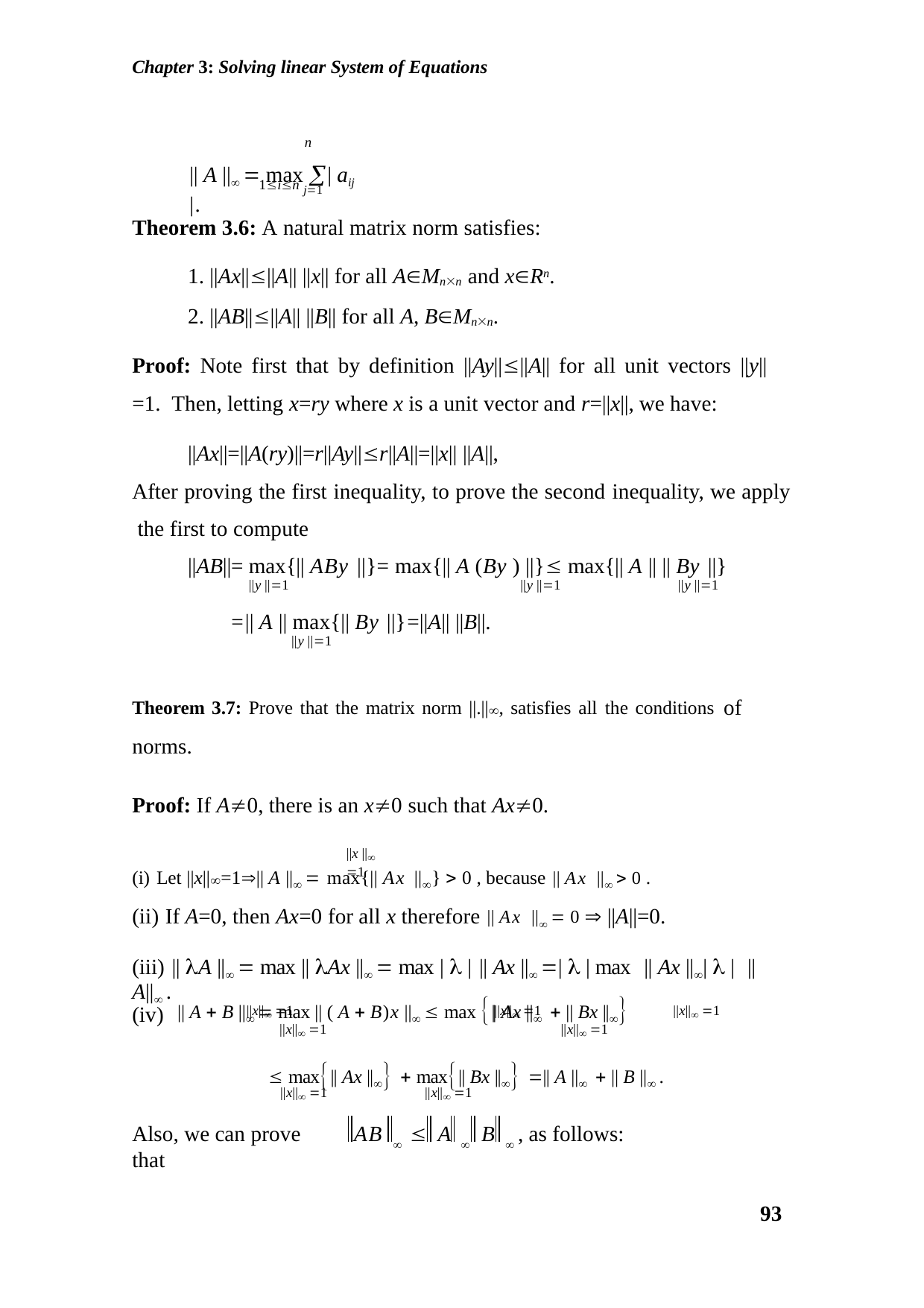

Chapter 3: Solving linear System of Equations
n
|| A ||∞ = max ∑| aij  |.
1≤i≤n j=1
Theorem 3.6: A natural matrix norm satisfies:

1. ||Ax||≤||A|| ||x|| for all A∈Mn×n and x∈Rn.
2. ||AB||≤||A|| ||B|| for all A, B∈Mn×n.
Proof: Note first that by definition ||Ay||≤||A|| for all unit vectors ||y||=1.  Then, letting x=ry where x is a unit vector and r=||x||, we have:

||Ax||=||A(ry)||=r||Ay||≤r||A||=||x|| ||A||,
After proving the first inequality, to prove the second inequality, we apply  the first to compute
||AB||= max{|| ABy ||}= max{|| A (By ) ||}≤ max{|| A || || By ||}
||y ||=1	||y ||=1	||y ||=1

=|| A || max{|| By ||}=||A|| ||B||.
||y ||=1

Theorem 3.7: Prove that the matrix norm ||.||∞, satisfies all the conditions  of norms.

Proof: If A≠0, there is an x≠0 such that Ax≠0.

(i) Let ||x||∞=1⇒|| A ||∞ = max{|| Ax ||∞} > 0 , because || Ax ||∞ > 0 .
||x ||∞ =1
(ii) If A=0, then Ax=0 for all x therefore || Ax ||∞ = 0 ⇒ ||A||=0.
(iii) || λA ||∞ = max || λAx ||∞ = max | λ | || Ax ||∞ =| λ | max || Ax ||∞| λ | || A||∞ .
||x||∞ =1	||x||∞ =1	||x||∞ =1
|| A + B ||∞ = max || ( A + B)x ||∞ ≤ max {|| Ax ||∞ + || Bx ||∞}
||x||∞ =1	||x||∞ =1
(iv)
≤ max{|| Ax ||∞} + max{|| Bx ||∞} =|| A ||∞ + || B ||∞ .
||x||∞ =1
Also, we can prove that
||x||∞ =1
AB ∞ ≤ A ∞  B ∞ , as follows:

93